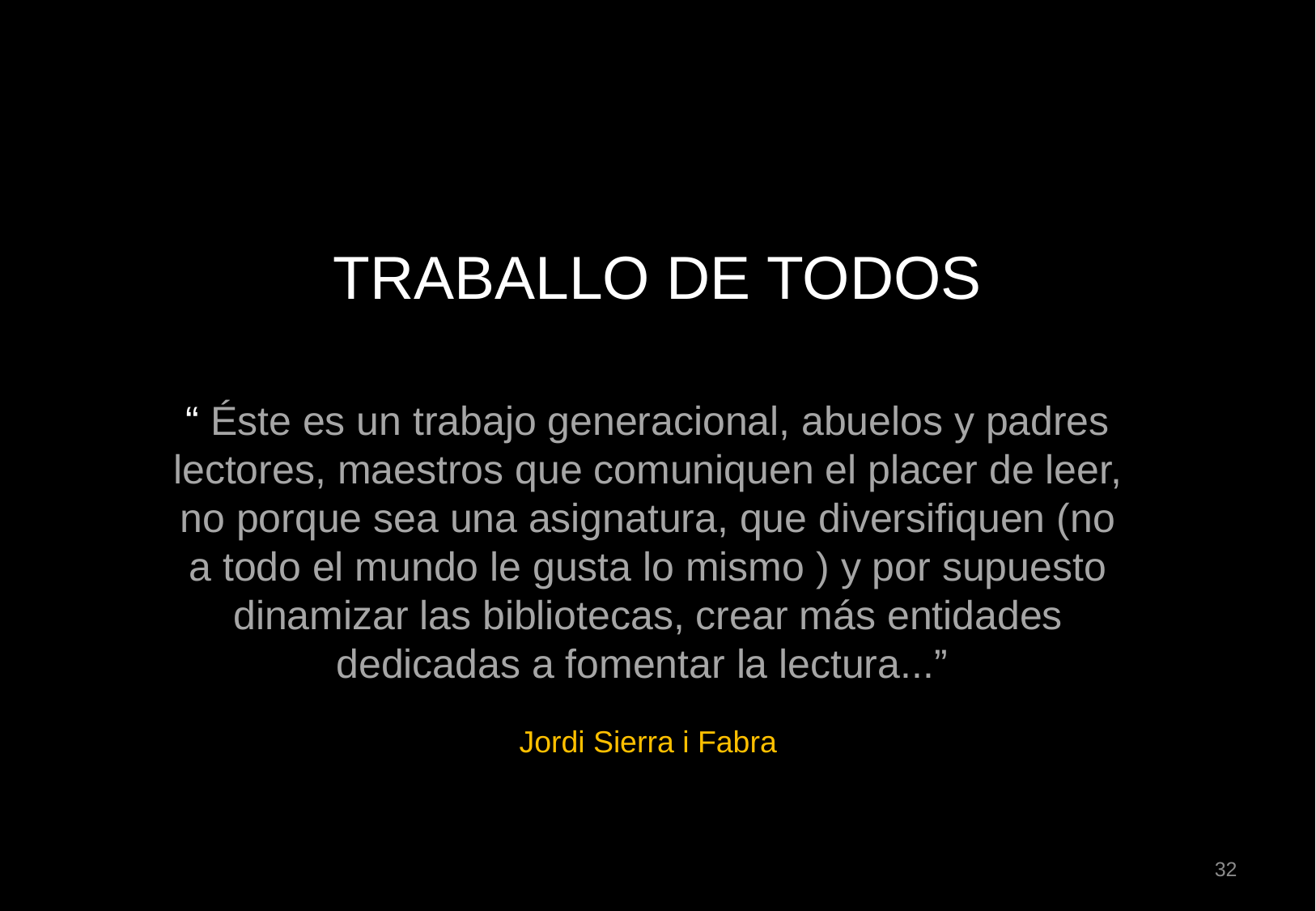

# TRABALLO DE TODOS
“ Éste es un trabajo generacional, abuelos y padres lectores, maestros que comuniquen el placer de leer, no porque sea una asignatura, que diversifiquen (no a todo el mundo le gusta lo mismo ) y por supuesto dinamizar las bibliotecas, crear más entidades dedicadas a fomentar la lectura...”

Jordi Sierra i Fabra
32